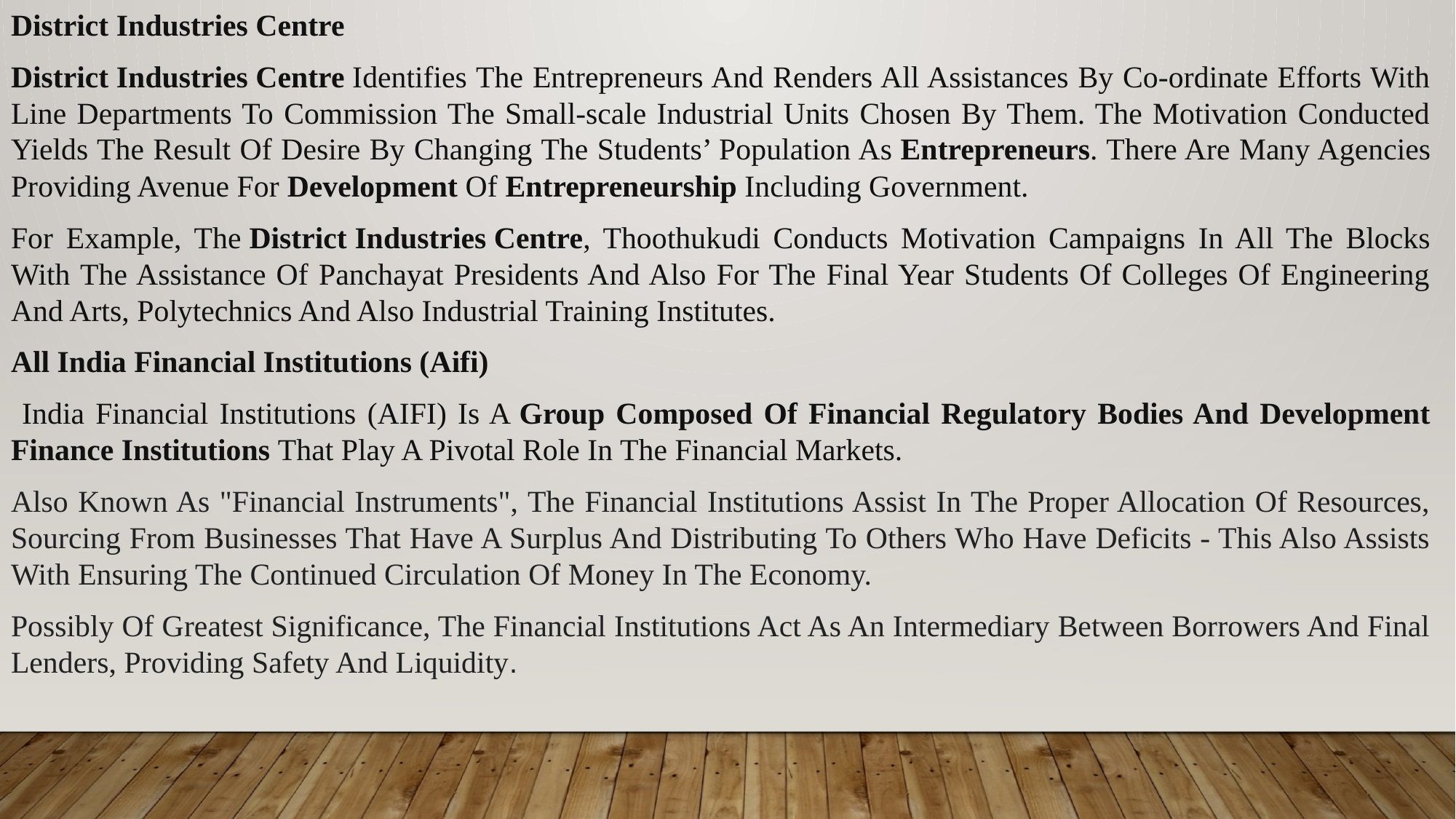

District Industries Centre
District Industries Centre Identifies The Entrepreneurs And Renders All Assistances By Co-ordinate Efforts With Line Departments To Commission The Small-scale Industrial Units Chosen By Them. The Motivation Conducted Yields The Result Of Desire By Changing The Students’ Population As Entrepreneurs. There Are Many Agencies Providing Avenue For Development Of Entrepreneurship Including Government.
For Example, The District Industries Centre, Thoothukudi Conducts Motivation Campaigns In All The Blocks With The Assistance Of Panchayat Presidents And Also For The Final Year Students Of Colleges Of Engineering And Arts, Polytechnics And Also Industrial Training Institutes.
All India Financial Institutions (Aifi)
 India Financial Institutions (AIFI) Is A Group Composed Of Financial Regulatory Bodies And Development Finance Institutions That Play A Pivotal Role In The Financial Markets.
Also Known As "Financial Instruments", The Financial Institutions Assist In The Proper Allocation Of Resources, Sourcing From Businesses That Have A Surplus And Distributing To Others Who Have Deficits - This Also Assists With Ensuring The Continued Circulation Of Money In The Economy.
Possibly Of Greatest Significance, The Financial Institutions Act As An Intermediary Between Borrowers And Final Lenders, Providing Safety And Liquidity.